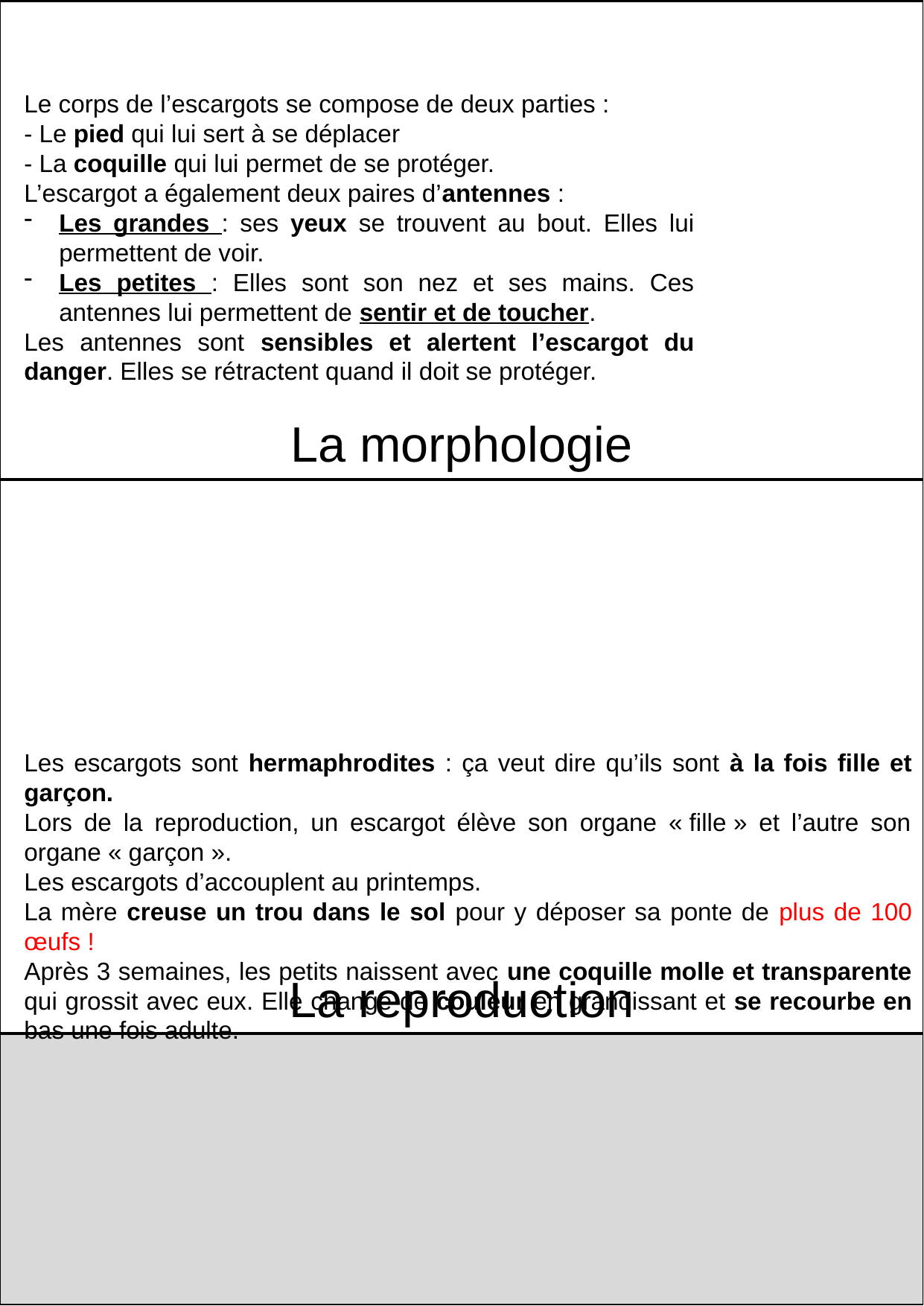

Le corps de l’escargots se compose de deux parties :
- Le pied qui lui sert à se déplacer
- La coquille qui lui permet de se protéger.
L’escargot a également deux paires d’antennes :
Les grandes : ses yeux se trouvent au bout. Elles lui permettent de voir.
Les petites : Elles sont son nez et ses mains. Ces antennes lui permettent de sentir et de toucher.
Les antennes sont sensibles et alertent l’escargot du danger. Elles se rétractent quand il doit se protéger.

La morphologie

Les escargots sont hermaphrodites : ça veut dire qu’ils sont à la fois fille et garçon.
Lors de la reproduction, un escargot élève son organe « fille » et l’autre son organe « garçon ».
Les escargots d’accouplent au printemps.
La mère creuse un trou dans le sol pour y déposer sa ponte de plus de 100 œufs !
Après 3 semaines, les petits naissent avec une coquille molle et transparente qui grossit avec eux. Elle change de couleur en grandissant et se recourbe en bas une fois adulte.
La reproduction